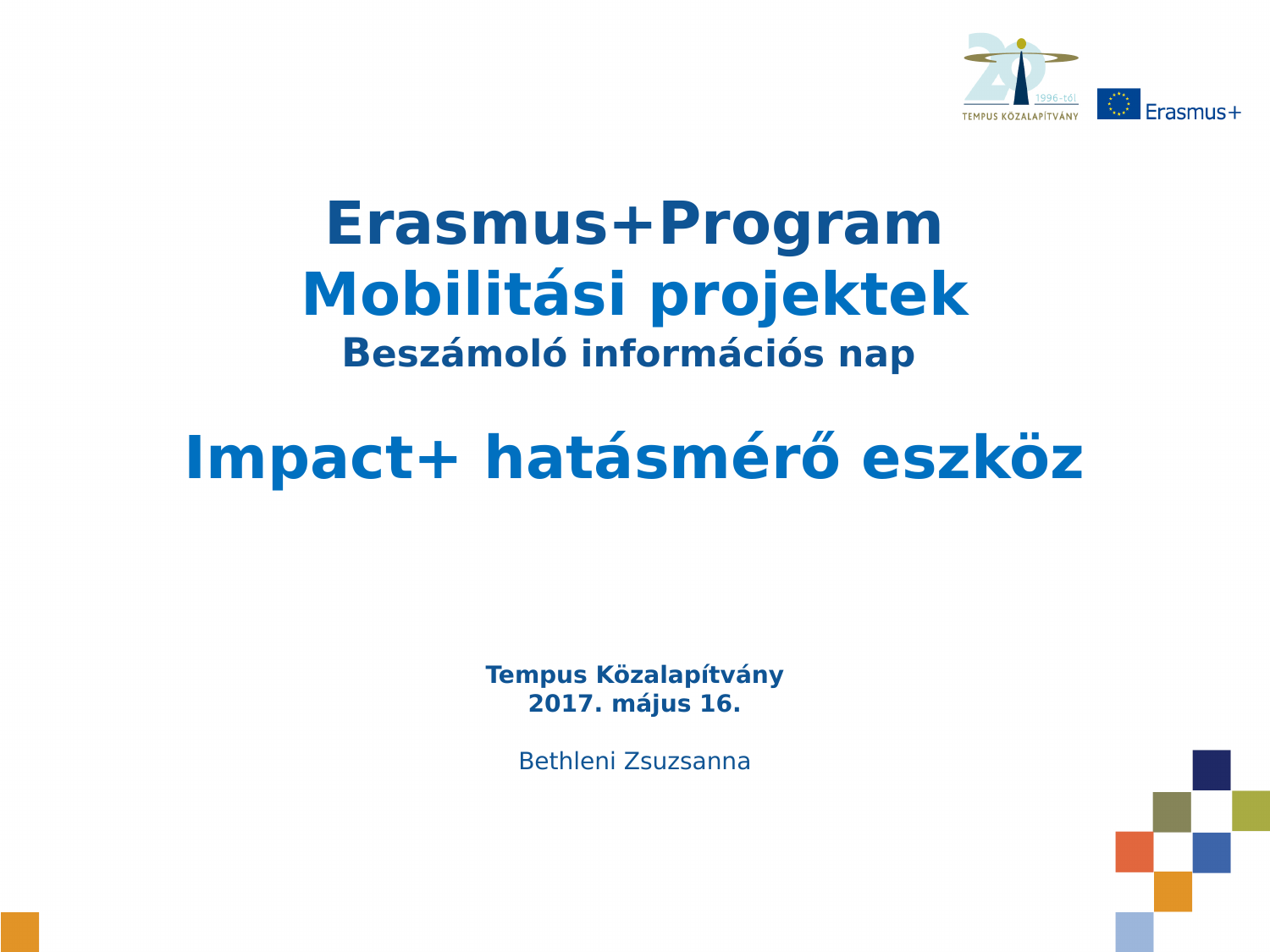

# Erasmus+Program Mobilitási projektek Beszámoló információs nap Impact+ hatásmérő eszköz

Tempus Közalapítvány
2017. május 16.

Bethleni Zsuzsanna